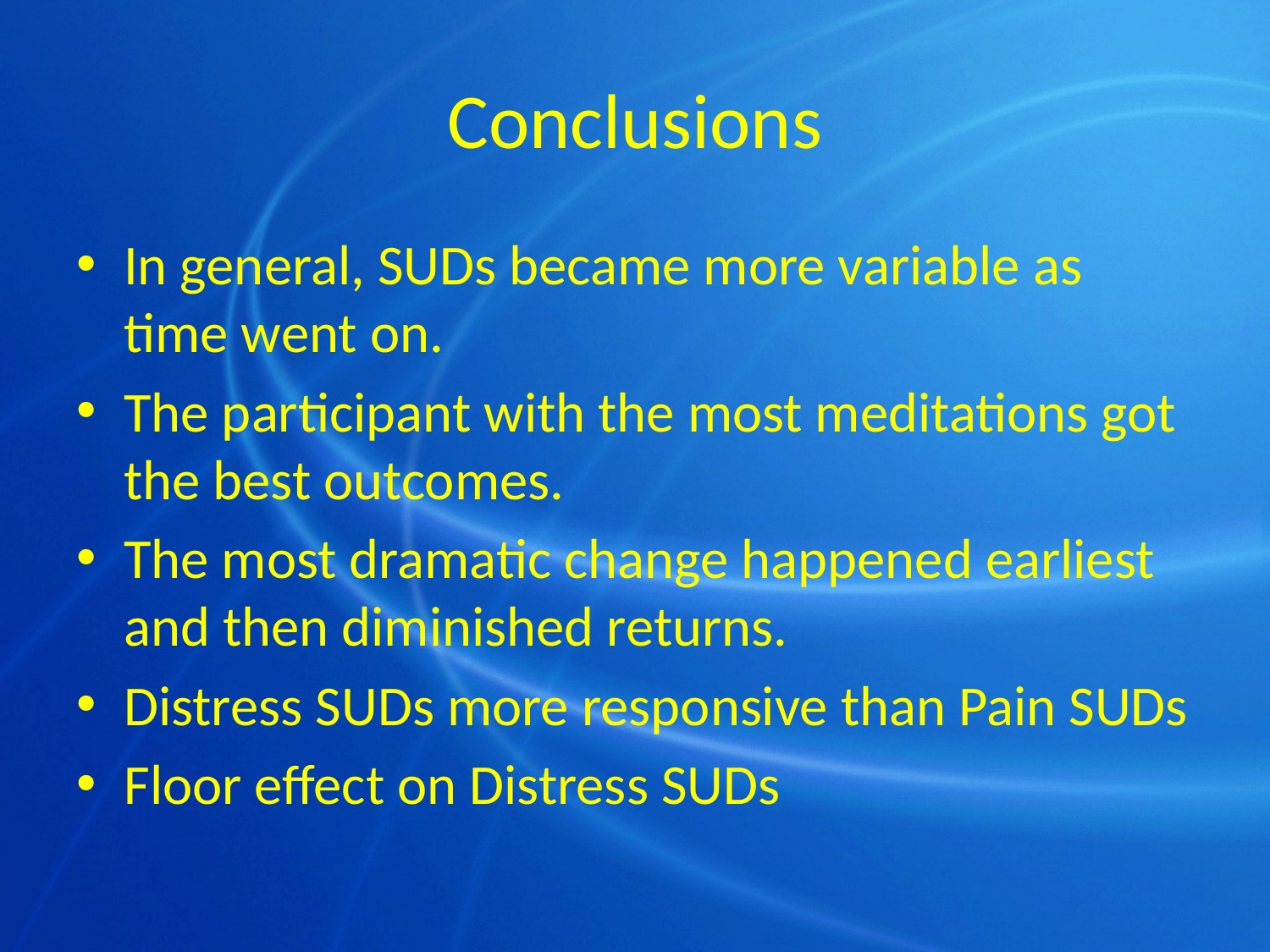

# Conclusions
In general, SUDs became more variable as time went on.
The participant with the most meditations got the best outcomes.
The most dramatic change happened earliest and then diminished returns.
Distress SUDs more responsive than Pain SUDs
Floor effect on Distress SUDs